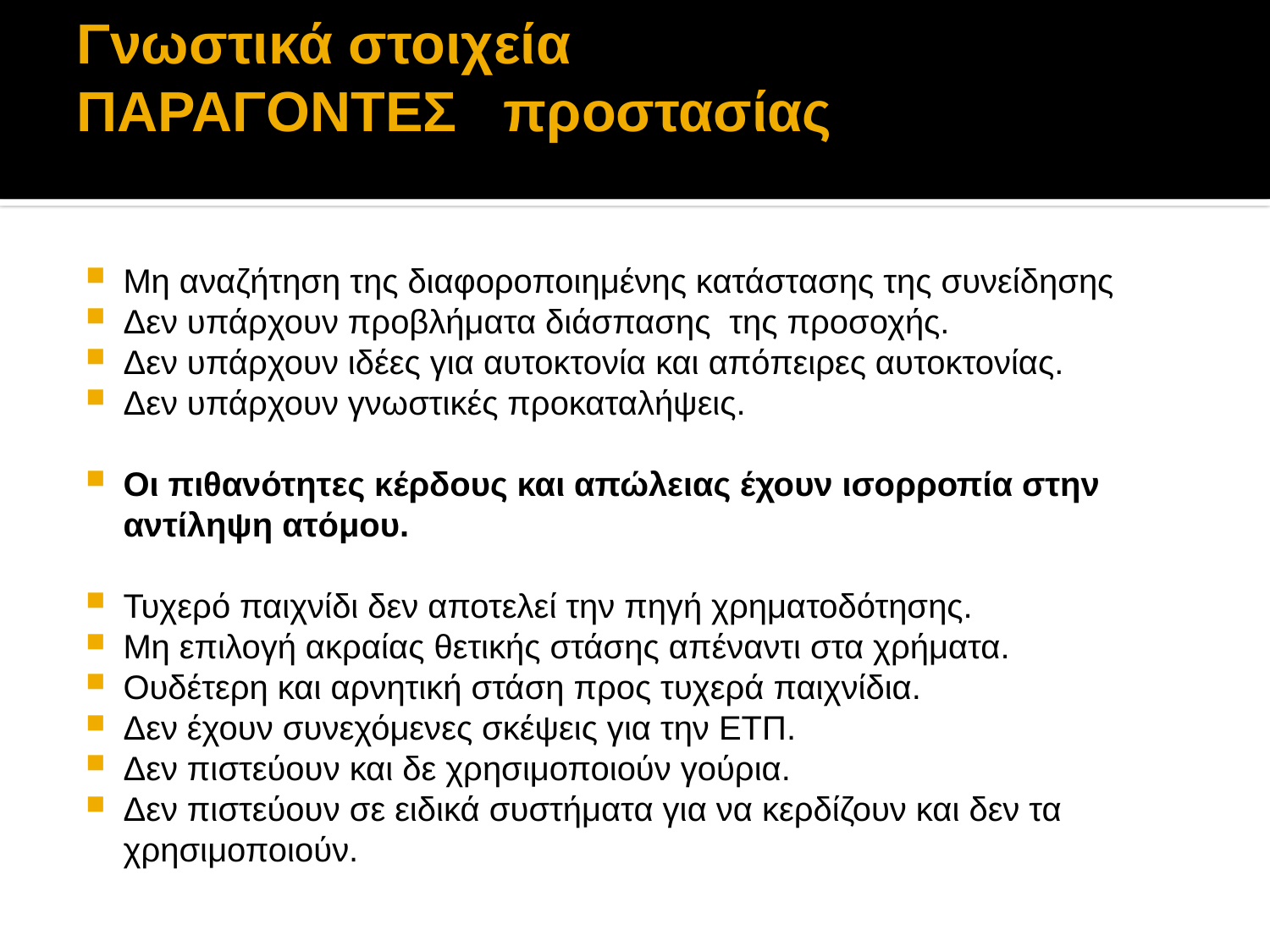

# Γνωστικά στοιχεία ΠΑΡΑΓΟΝΤΕΣ   προστασίας
Μη αναζήτηση της διαφοροποιημένης κατάστασης της συνείδησης
Δεν υπάρχουν προβλήματα διάσπασης  της προσοχής.
Δεν υπάρχουν ιδέες για αυτοκτονία και απόπειρες αυτοκτονίας.
Δεν υπάρχουν γνωστικές προκαταλήψεις.

Οι πιθανότητες κέρδους και απώλειας έχουν ισορροπία στην αντίληψη ατόμου.

Τυχερό παιχνίδι δεν αποτελεί την πηγή χρηματοδότησης.
Μη επιλογή ακραίας θετικής στάσης απέναντι στα χρήματα.
Ουδέτερη και αρνητική στάση προς τυχερά παιχνίδια.
Δεν έχουν συνεχόμενες σκέψεις για την ΕΤΠ.
Δεν πιστεύουν και δε χρησιμοποιούν γούρια.
Δεν πιστεύουν σε ειδικά συστήματα για να κερδίζουν και δεν τα χρησιμοποιούν.